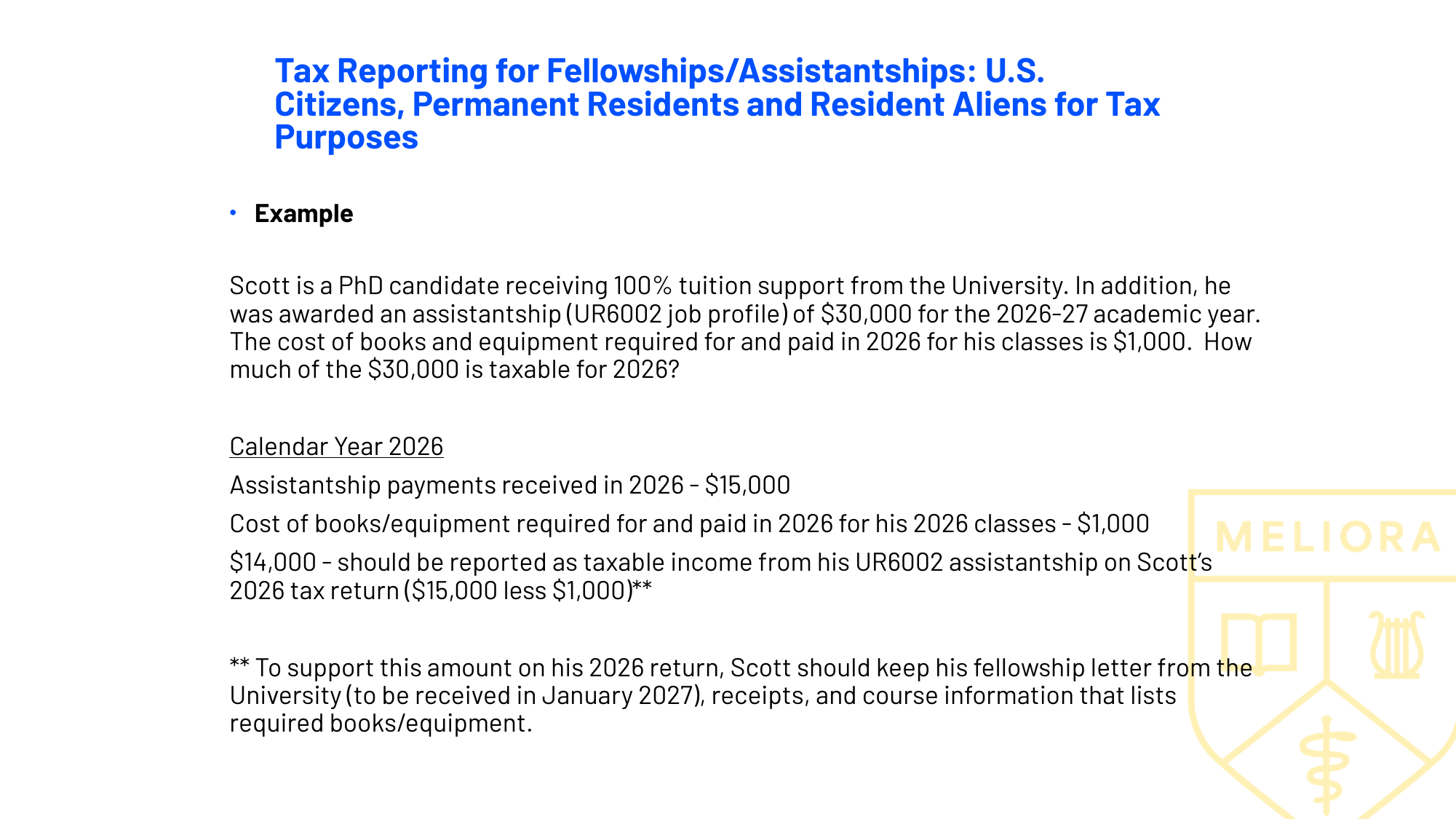

# Tax Reporting for Fellowships/Assistantships: U.S. Citizens, Permanent Residents and Resident Aliens for Tax Purposes
Example

Scott is a PhD candidate receiving 100% tuition support from the University. In addition, he was awarded an assistantship (UR6002 job profile) of $30,000 for the 2026-27 academic year. The cost of books and equipment required for and paid in 2026 for his classes is $1,000.  How much of the $30,000 is taxable for 2026?

Calendar Year 2026
Assistantship payments received in 2026 - $15,000
Cost of books/equipment required for and paid in 2026 for his 2026 classes - $1,000
$14,000 - should be reported as taxable income from his UR6002 assistantship on Scott’s 2026 tax return ($15,000 less $1,000)**

** To support this amount on his 2026 return, Scott should keep his fellowship letter from the University (to be received in January 2027), receipts, and course information that lists required books/equipment.